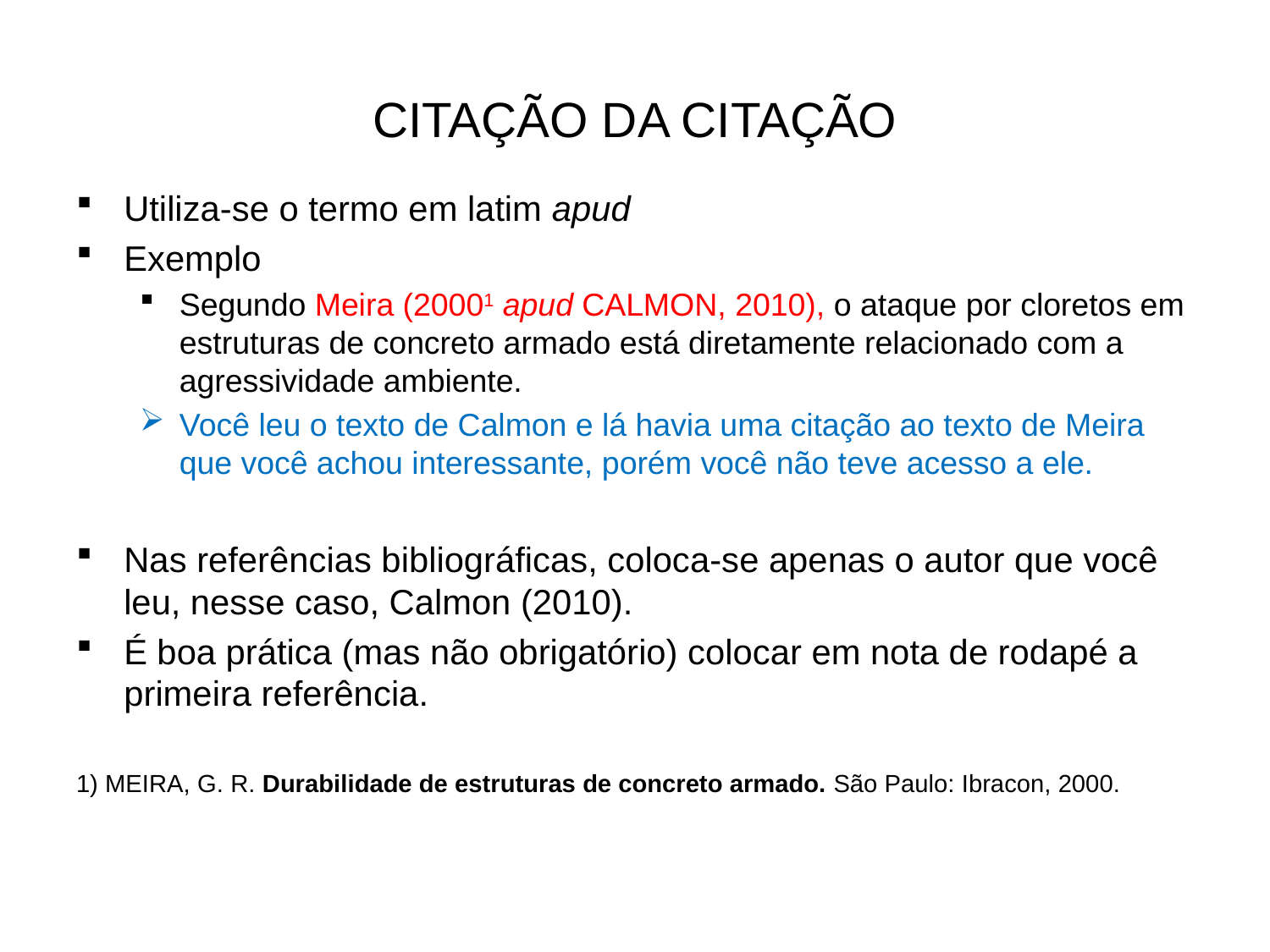

# CITAÇÃO DA CITAÇÃO
Utiliza-se o termo em latim apud
Exemplo
Segundo Meira (20001 apud CALMON, 2010), o ataque por cloretos em estruturas de concreto armado está diretamente relacionado com a agressividade ambiente.
Você leu o texto de Calmon e lá havia uma citação ao texto de Meira que você achou interessante, porém você não teve acesso a ele.

Nas referências bibliográficas, coloca-se apenas o autor que você leu, nesse caso, Calmon (2010).
É boa prática (mas não obrigatório) colocar em nota de rodapé a primeira referência.

1) MEIRA, G. R. Durabilidade de estruturas de concreto armado. São Paulo: Ibracon, 2000.